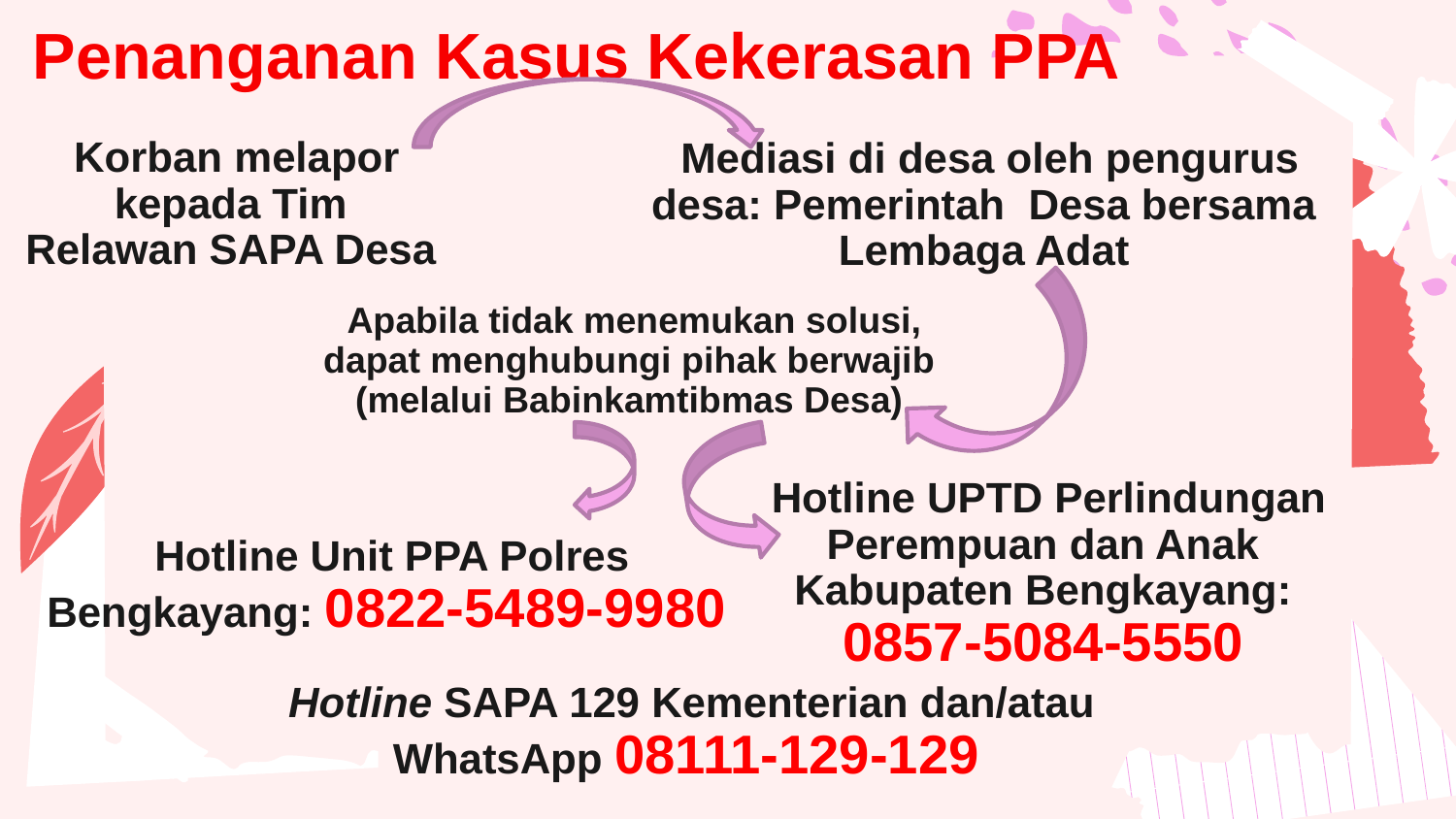

# Penanganan Kasus Kekerasan PPA

 Korban melapor kepada Tim Relawan SAPA Desa
 Mediasi di desa oleh pengurus desa: Pemerintah  Desa bersama Lembaga Adat
 Apabila tidak menemukan solusi, dapat menghubungi pihak berwajib (melalui Babinkamtibmas Desa)

 Hotline UPTD Perlindungan Perempuan dan Anak Kabupaten Bengkayang: 0857-5084-5550
 Hotline Unit PPA Polres Bengkayang: 0822-5489-9980
 Hotline SAPA 129 Kementerian dan/atau WhatsApp 08111-129-129